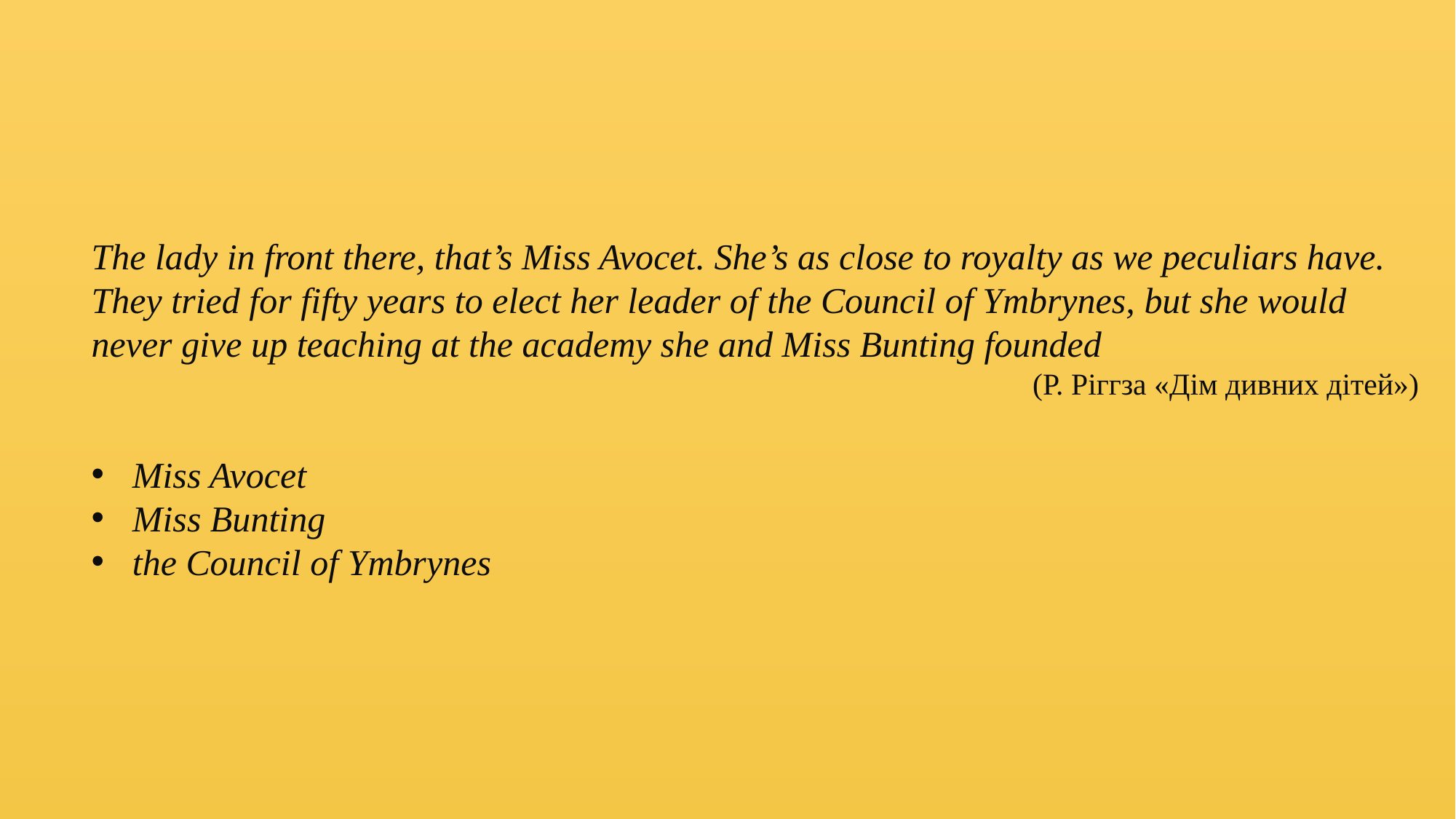

The lady in front there, that’s Miss Avocet. She’s as close to royalty as we peculiars have. They tried for fifty years to elect her leader of the Council of Ymbrynes, but she would never give up teaching at the academy she and Miss Bunting founded
(Р. Ріггза «Дім дивних дітей»)

Miss Avocet
Miss Bunting
the Council of Ymbrynes